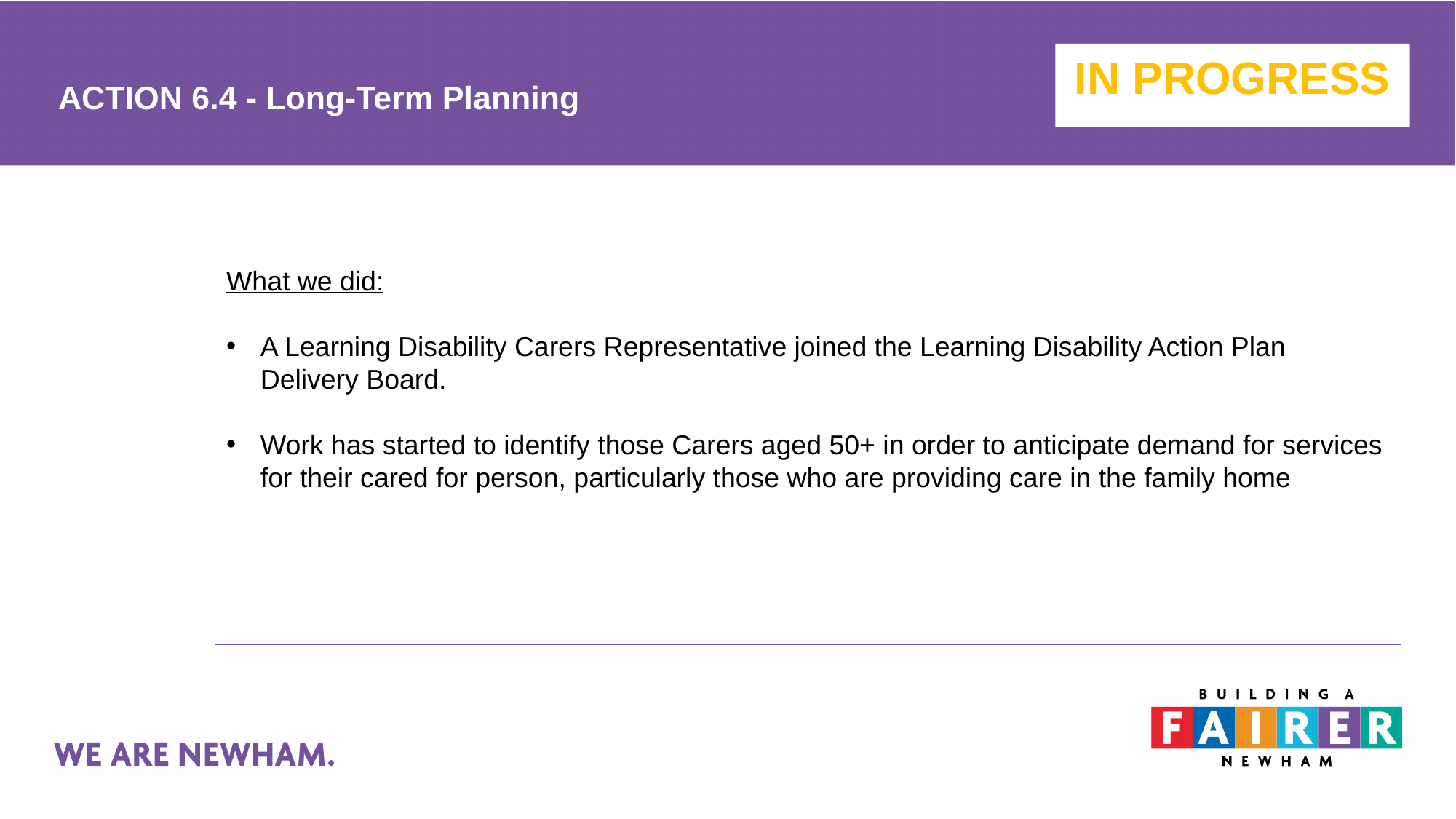

# ACTION 6.4 - Long-Term Planning
IN PROGRESS

What we did:

A Learning Disability Carers Representative joined the Learning Disability Action Plan Delivery Board.

Work has started to identify those Carers aged 50+ in order to anticipate demand for services for their cared for person, particularly those who are providing care in the family home